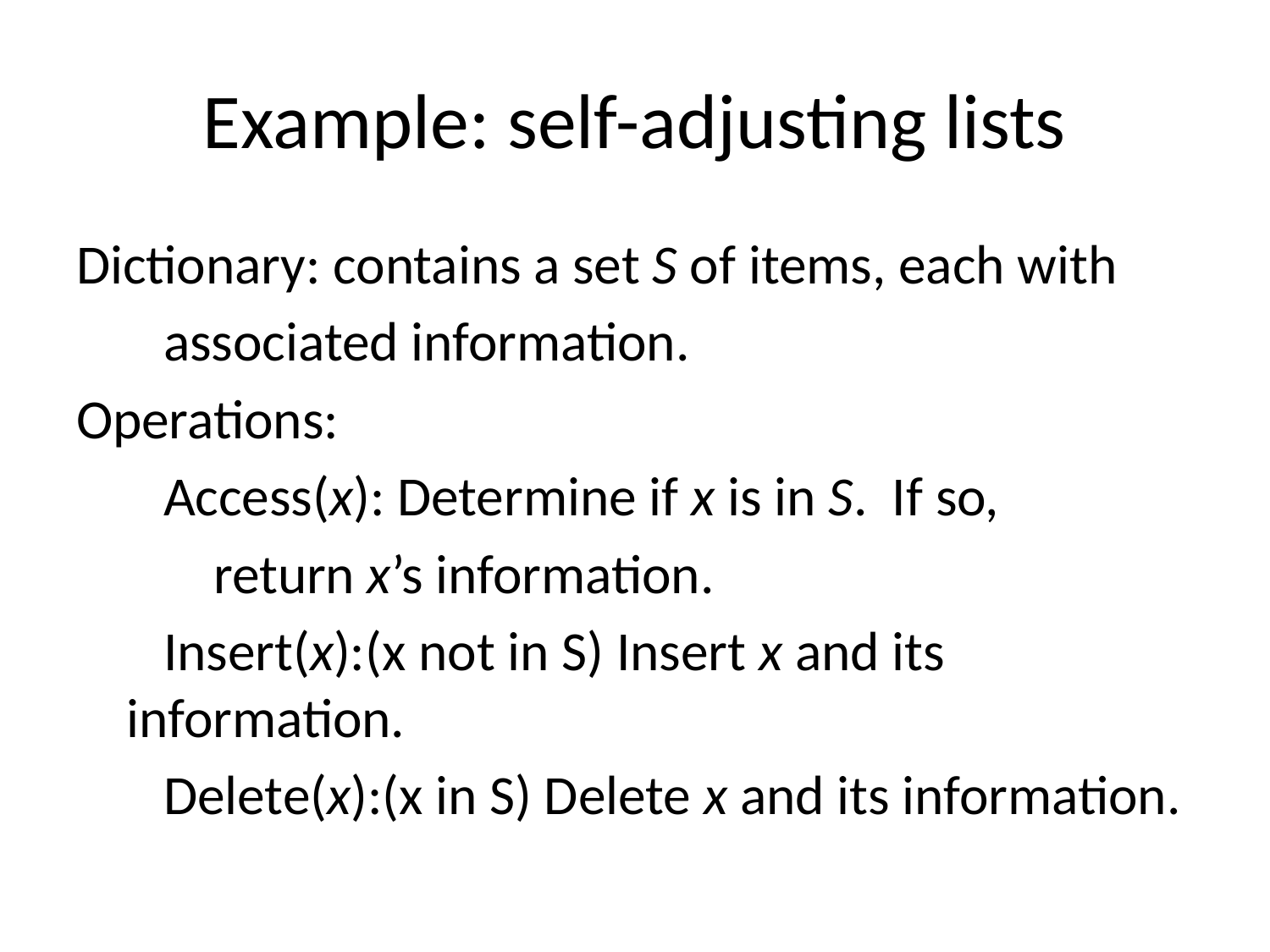

# Example: self-adjusting lists
Dictionary: contains a set S of items, each with
       associated information.
Operations:
       Access(x): Determine if x is in S.  If so,
           return x’s information.
       Insert(x):(x not in S) Insert x and its information.
       Delete(x):(x in S) Delete x and its information.